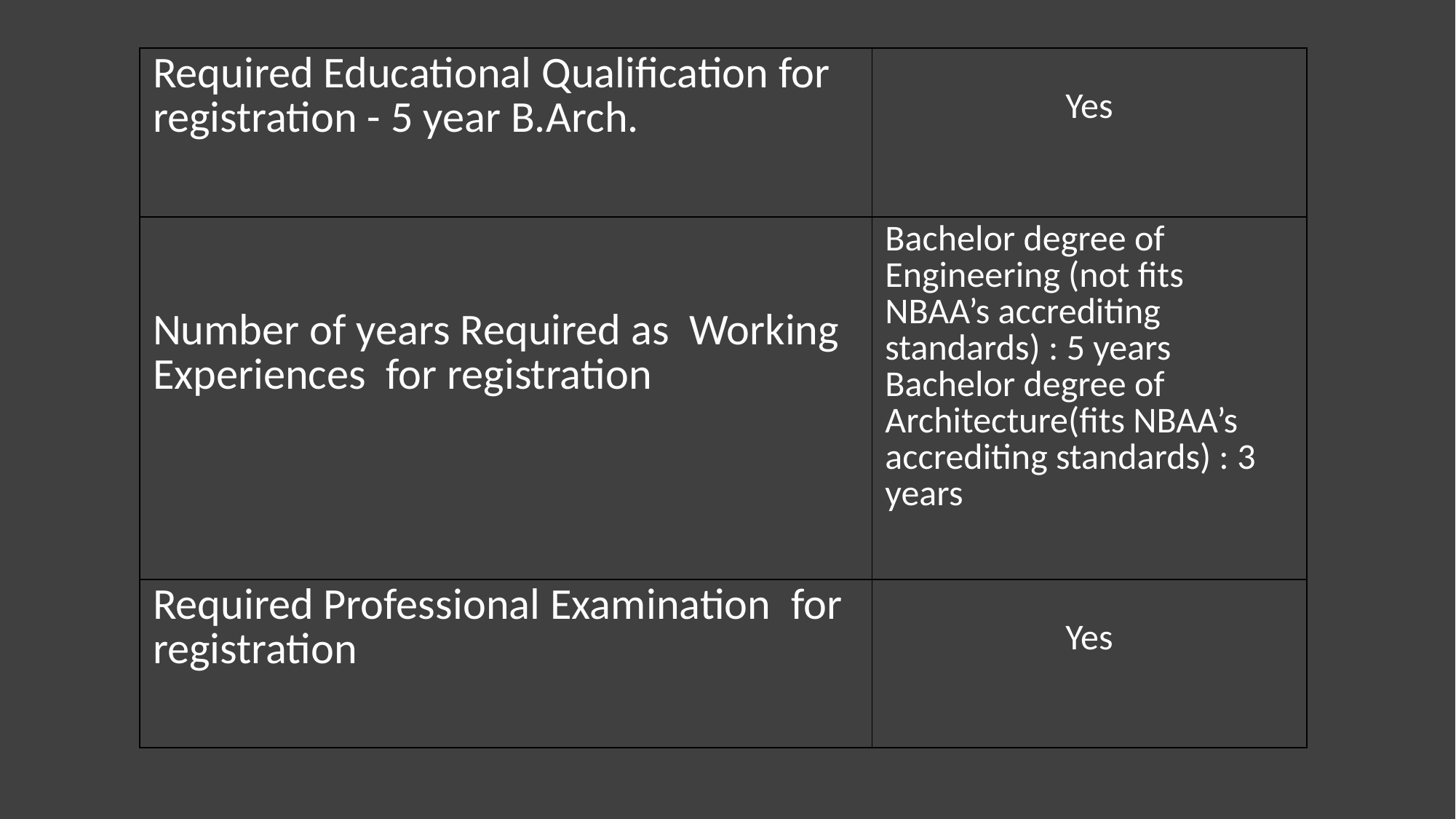

| Required Educational Qualification for registration - 5 year B.Arch. | Yes |
| --- | --- |
| Number of years Required as Working Experiences for registration | Bachelor degree of Engineering (not fits NBAA’s accrediting standards) : 5 years Bachelor degree of Architecture(fits NBAA’s accrediting standards) : 3 years |
| Required Professional Examination for registration | Yes |

28